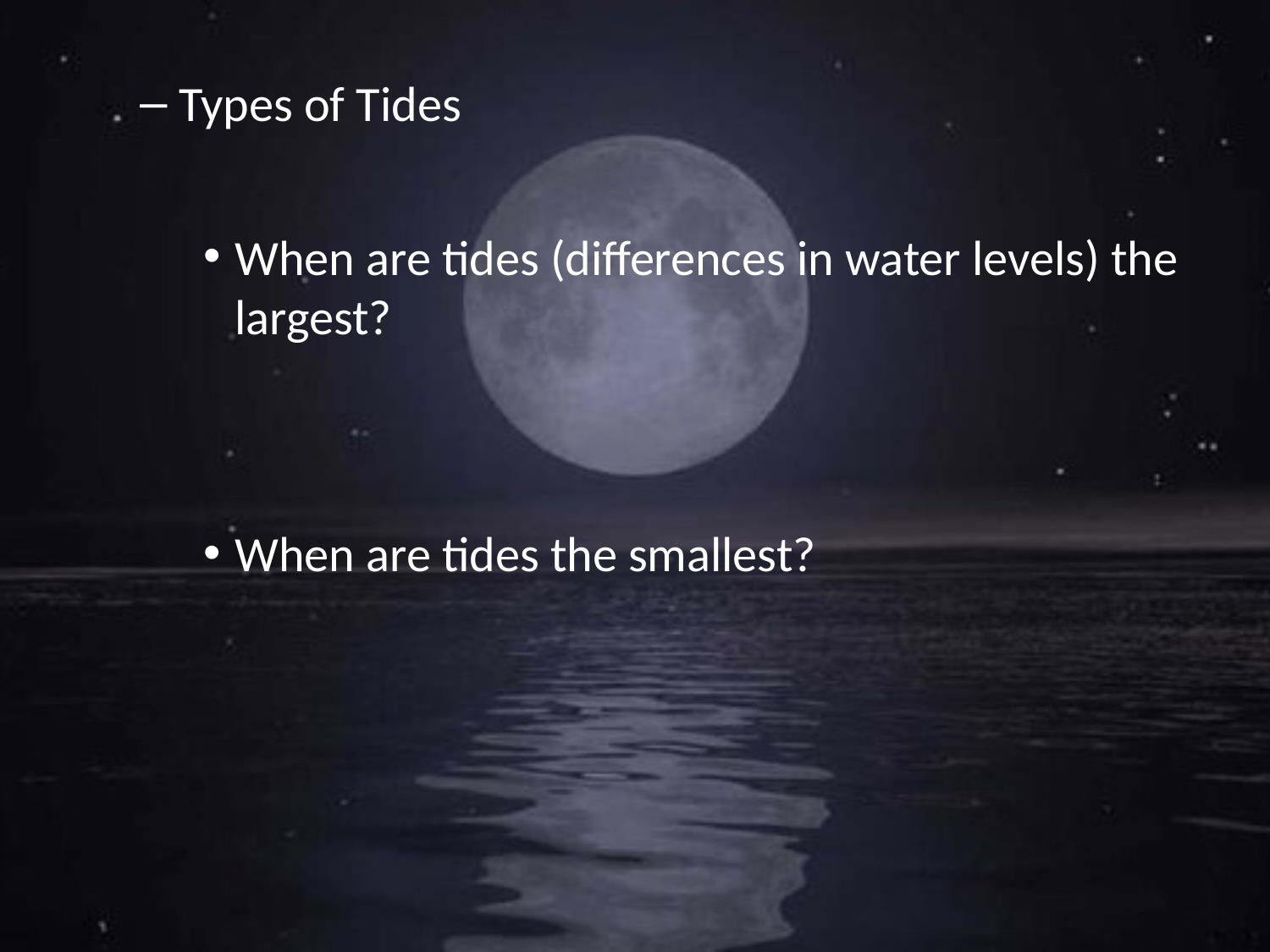

Types of Tides

When are tides (differences in water levels) the largest?

When are tides the smallest?